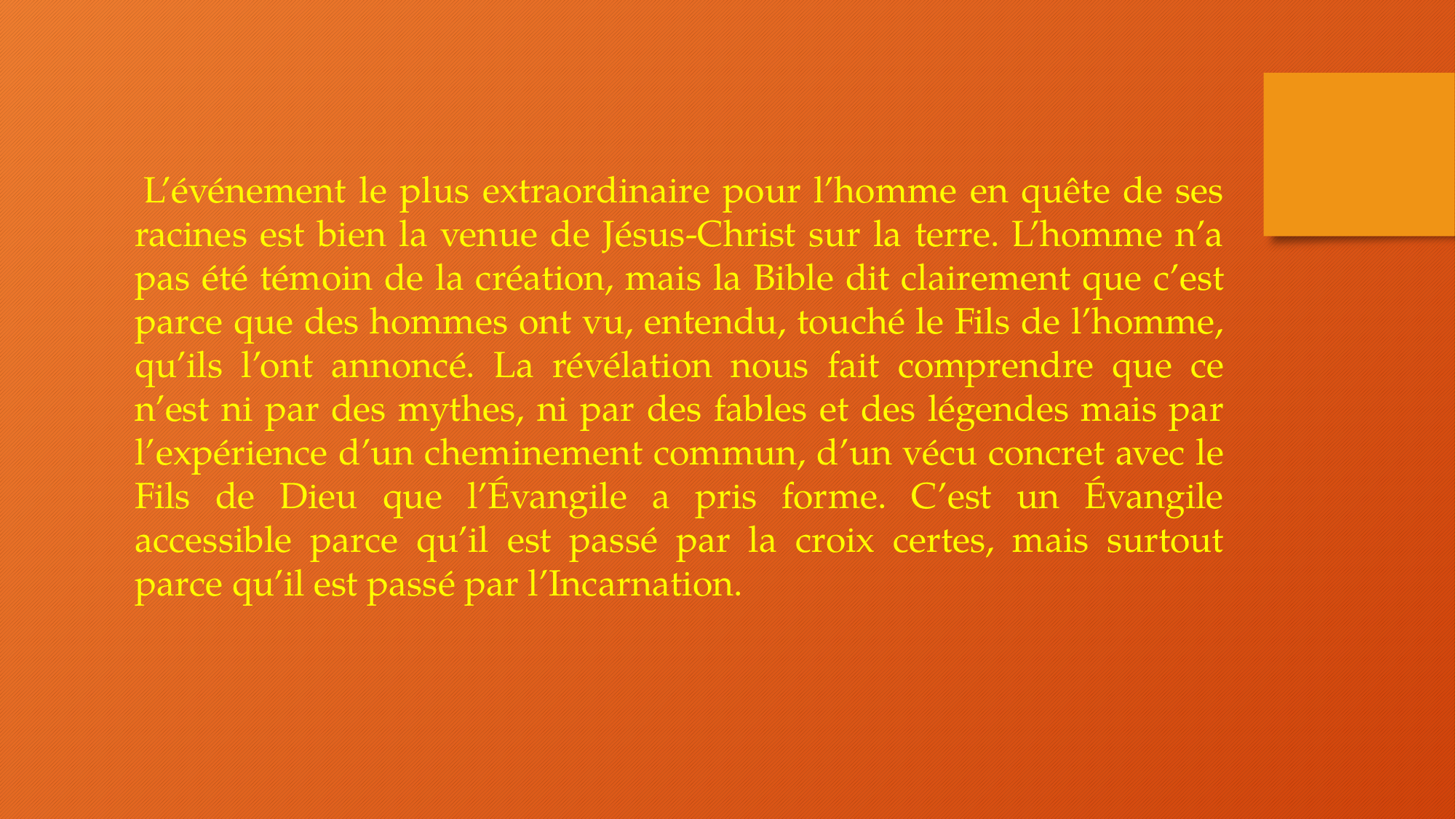

L’événement le plus extraordinaire pour l’homme en quête de ses racines est bien la venue de Jésus-Christ sur la terre. L’homme n’a pas été témoin de la création, mais la Bible dit clairement que c’est parce que des hommes ont vu, entendu, touché le Fils de l’homme, qu’ils l’ont annoncé. La révélation nous fait comprendre que ce n’est ni par des mythes, ni par des fables et des légendes mais par l’expérience d’un cheminement commun, d’un vécu concret avec le Fils de Dieu que l’Évangile a pris forme. C’est un Évangile accessible parce qu’il est passé par la croix certes, mais surtout parce qu’il est passé par l’Incarnation.